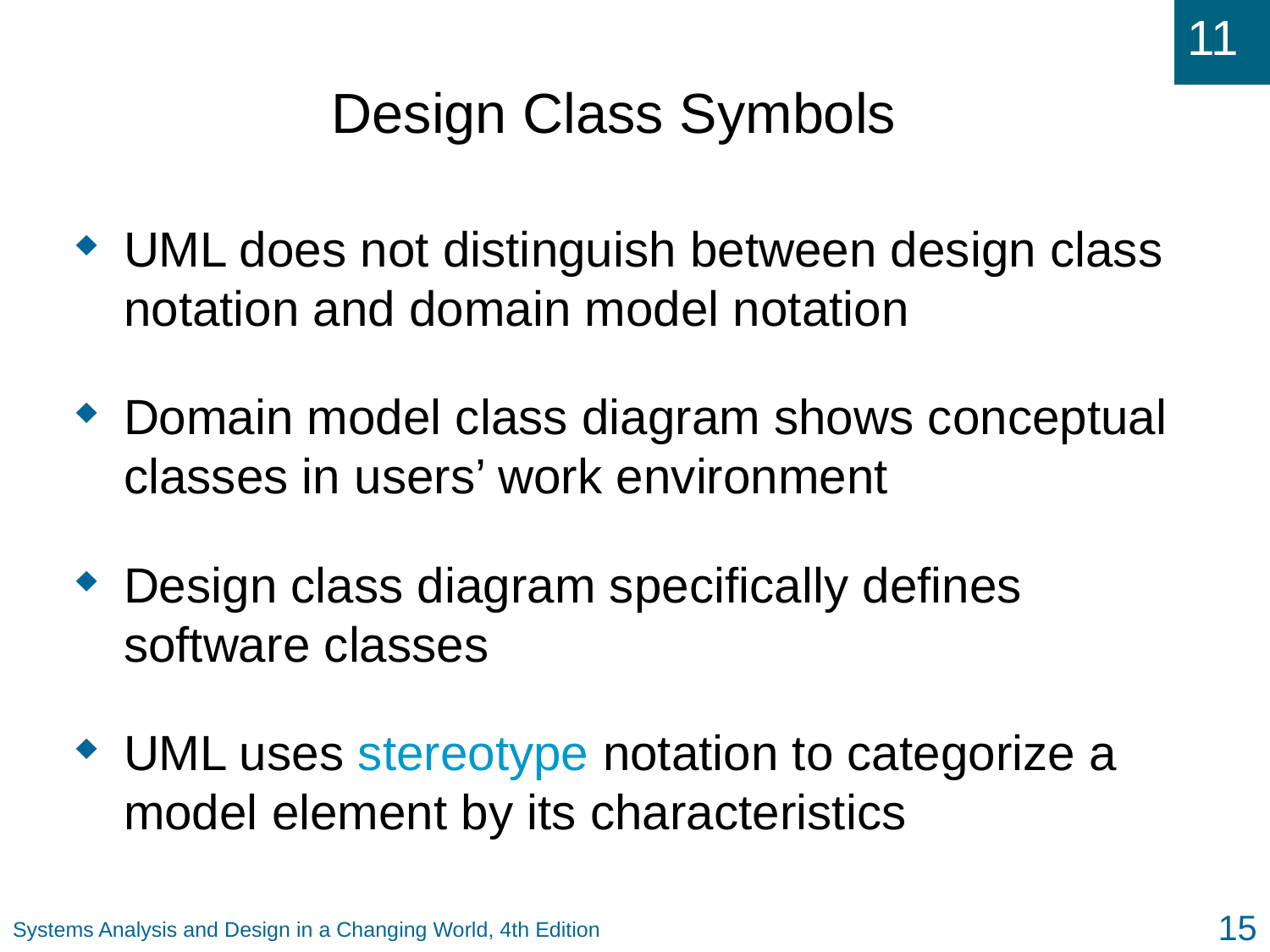

# Design Class Symbols
UML does not distinguish between design class notation and domain model notation
Domain model class diagram shows conceptual classes in users’ work environment
Design class diagram specifically defines software classes
UML uses stereotype notation to categorize a model element by its characteristics
15
Systems Analysis and Design in a Changing World, 4th Edition